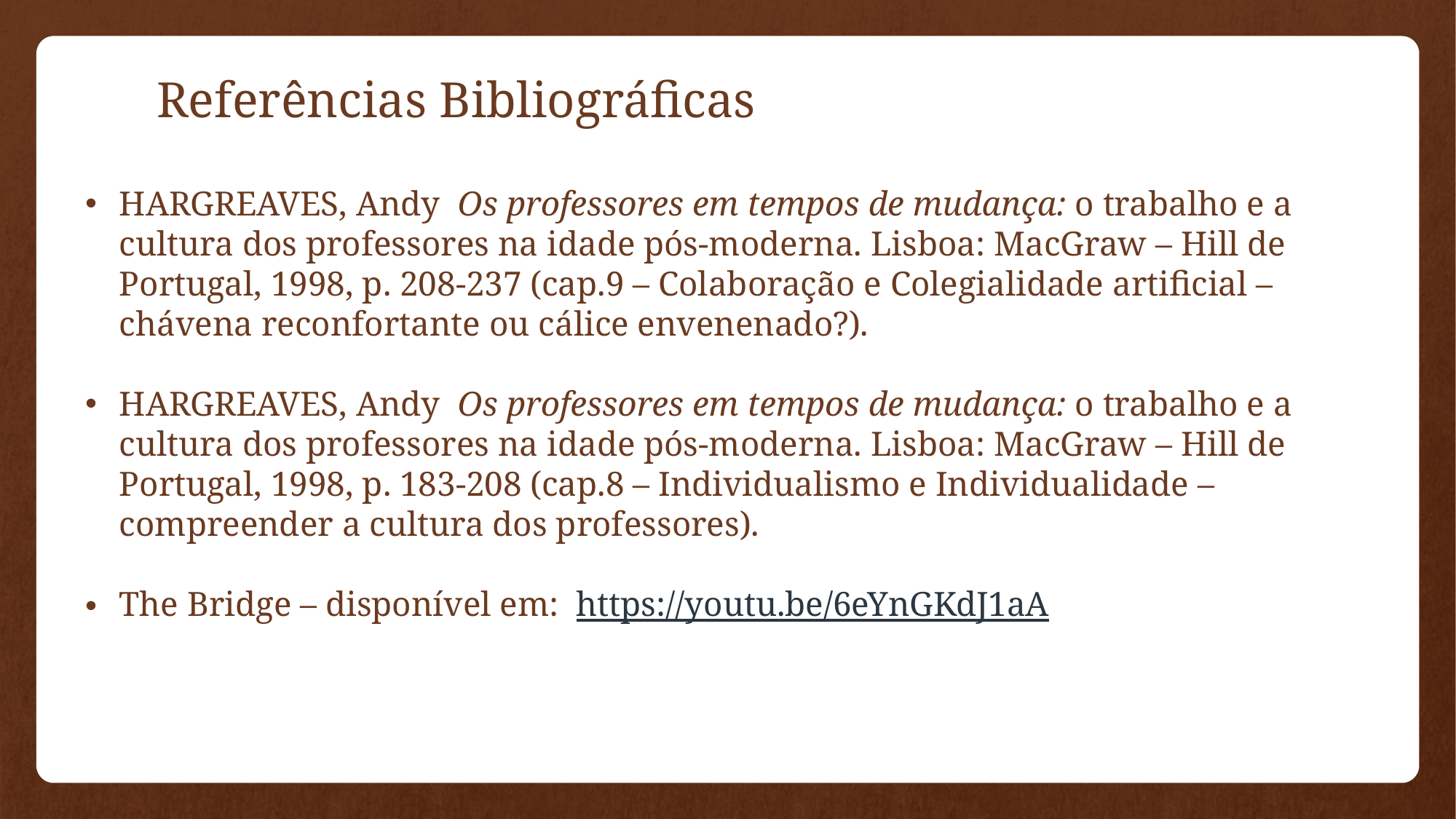

# Referências Bibliográficas
HARGREAVES, Andy  Os professores em tempos de mudança: o trabalho e a cultura dos professores na idade pós-moderna. Lisboa: MacGraw – Hill de Portugal, 1998, p. 208-237 (cap.9 – Colaboração e Colegialidade artificial – chávena reconfortante ou cálice envenenado?).

HARGREAVES, Andy  Os professores em tempos de mudança: o trabalho e a cultura dos professores na idade pós-moderna. Lisboa: MacGraw – Hill de Portugal, 1998, p. 183-208 (cap.8 – Individualismo e Individualidade – compreender a cultura dos professores).

The Bridge – disponível em:  https://youtu.be/6eYnGKdJ1aA